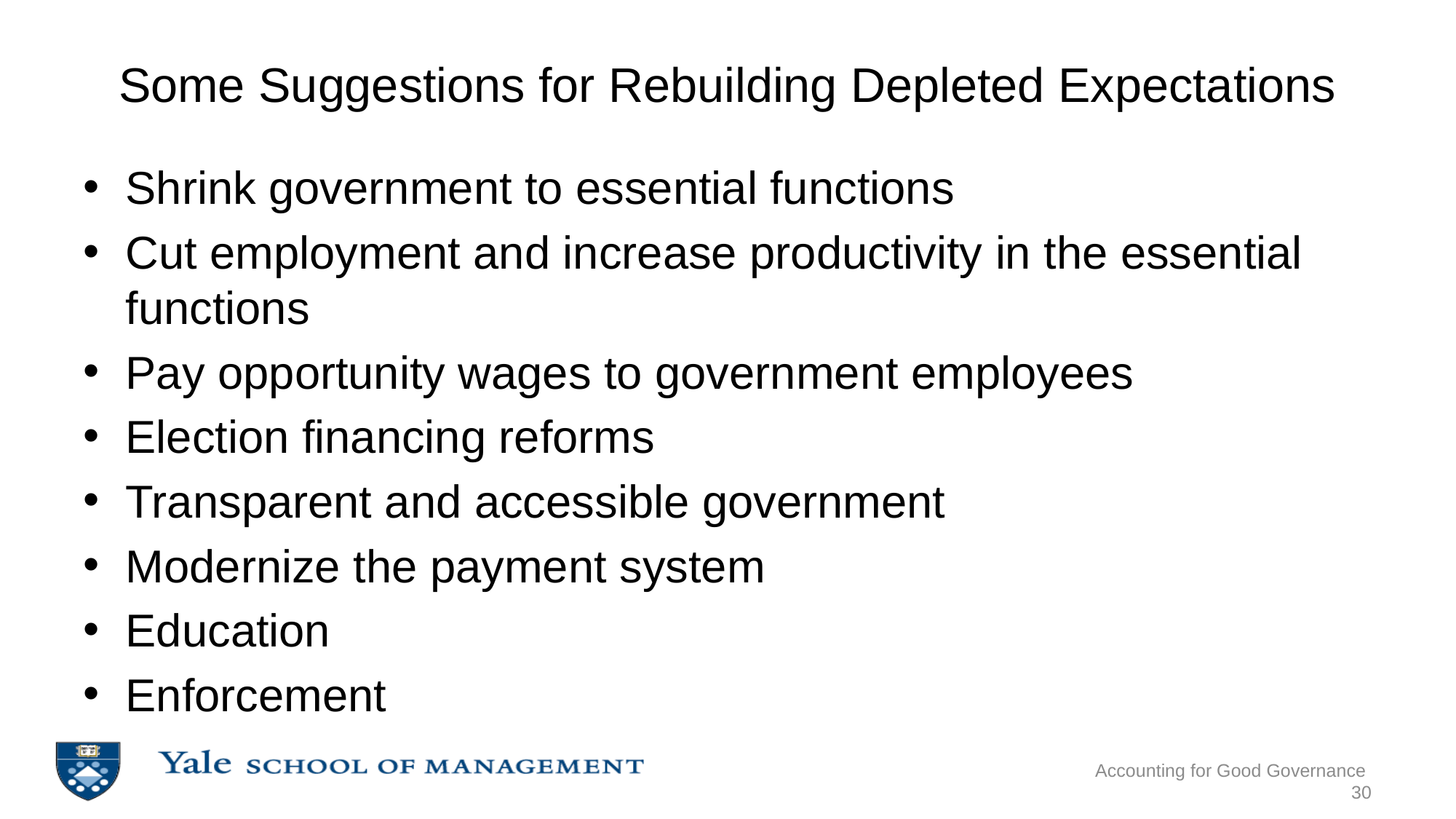

# Some Suggestions for Rebuilding Depleted Expectations
Shrink government to essential functions
Cut employment and increase productivity in the essential functions
Pay opportunity wages to government employees
Election financing reforms
Transparent and accessible government
Modernize the payment system
Education
Enforcement

Accounting for Good Governance
30